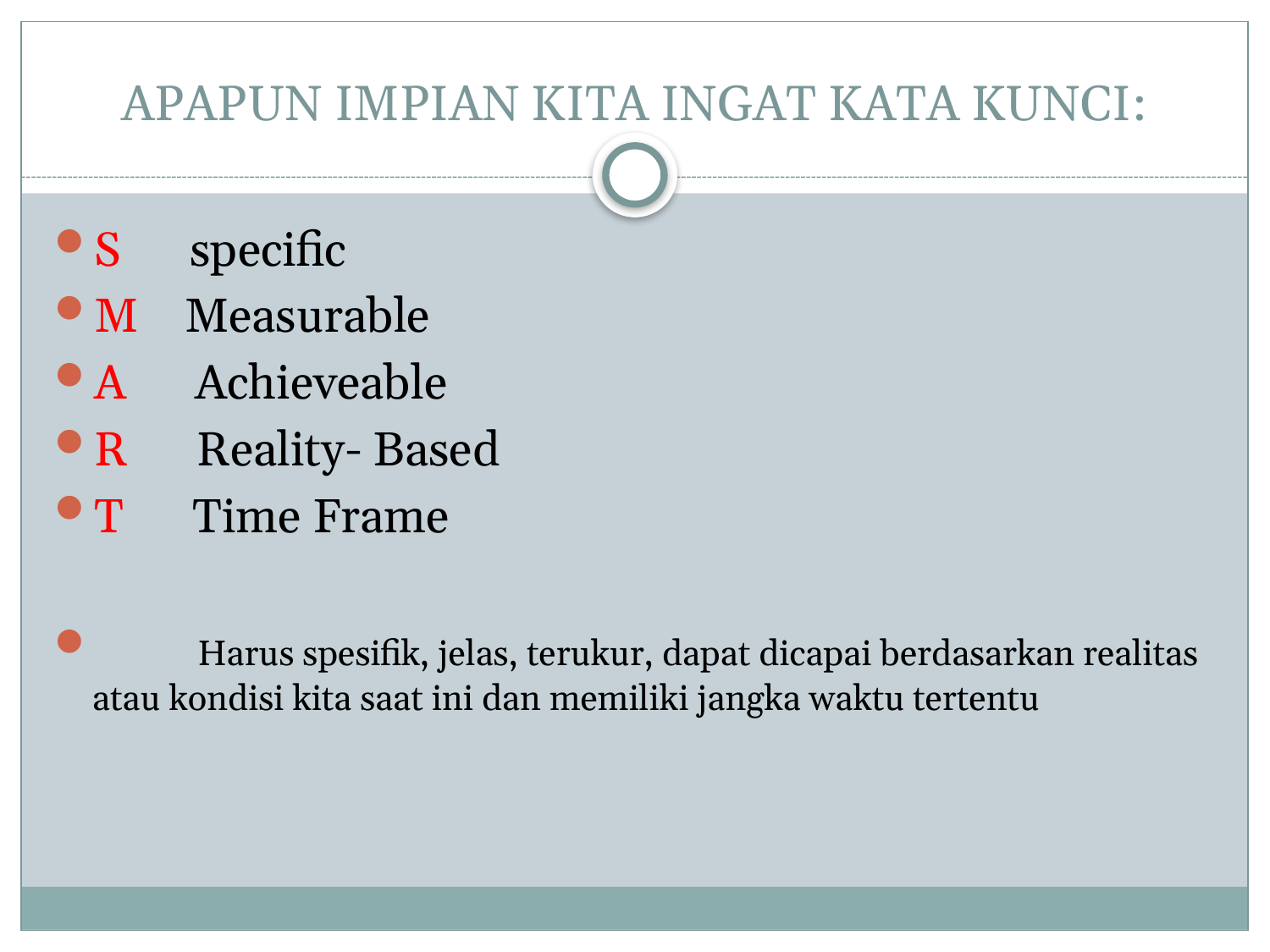

# APAPUN IMPIAN KITA INGAT KATA KUNCI:
S      specific
M    Measurable
A      Achieveable
R      Reality- Based
T      Time Frame

         Harus spesifik, jelas, terukur, dapat dicapai berdasarkan realitas atau kondisi kita saat ini dan memiliki jangka waktu tertentu